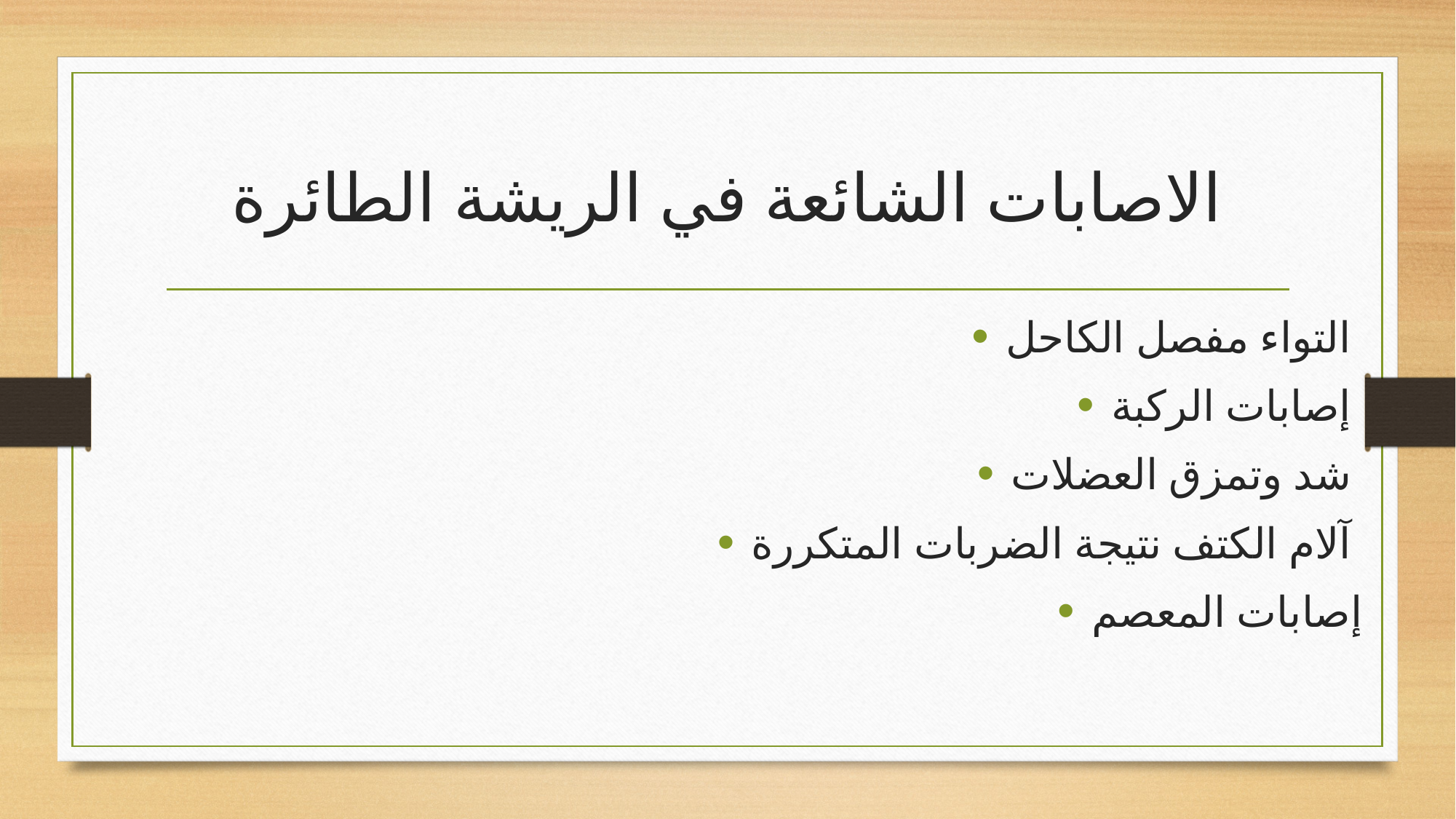

# الاصابات الشائعة في الريشة الطائرة
التواء مفصل الكاحل
إصابات الركبة
شد وتمزق العضلات
آلام الكتف نتيجة الضربات المتكررة
إصابات المعصم